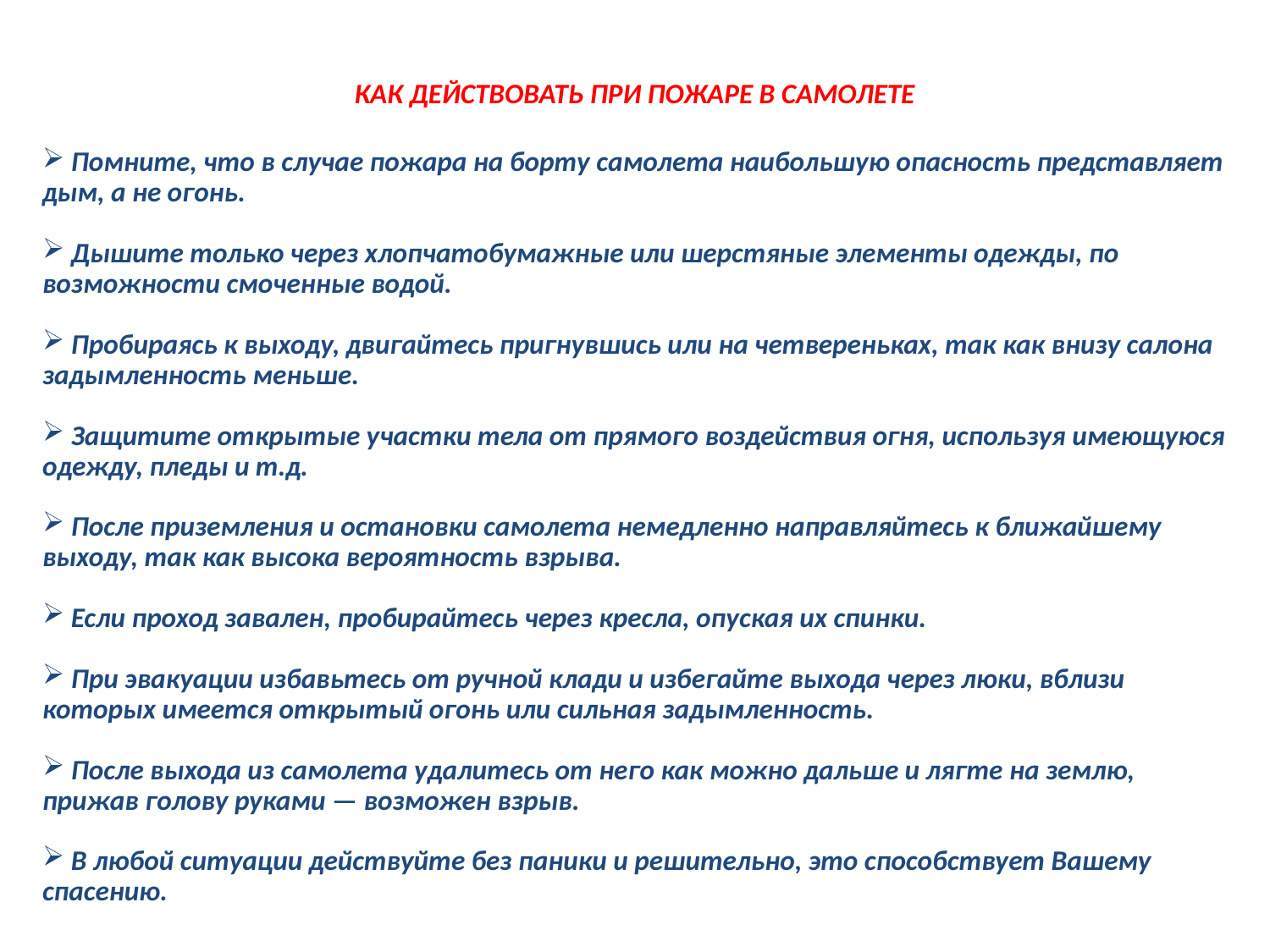

КАК ДЕЙСТВОВАТЬ ПРИ ПОЖАРЕ В САМОЛЕТЕ

 Помните, что в случае пожара на борту самолета наибольшую опасность представляет дым, а не огонь.

 Дышите только через хлопчатобумажные или шерстяные элементы одежды, по возможности смоченные водой.

 Пробираясь к выходу, двигайтесь пригнувшись или на четвереньках, так как внизу салона задымленность меньше.

 Защитите открытые участки тела от прямого воздействия огня, используя имеющуюся одежду, пледы и т.д.

 После приземления и остановки самолета немедленно направляйтесь к ближайшему выходу, так как высока вероятность взрыва.

 Если проход завален, пробирайтесь через кресла, опуская их спинки.

 При эвакуации избавьтесь от ручной клади и избегайте выхода через люки, вблизи которых имеется открытый огонь или сильная задымленность.

 После выхода из самолета удалитесь от него как можно дальше и лягте на землю, прижав голову руками — возможен взрыв.

 В любой ситуации действуйте без паники и решительно, это способствует Вашему спасению.